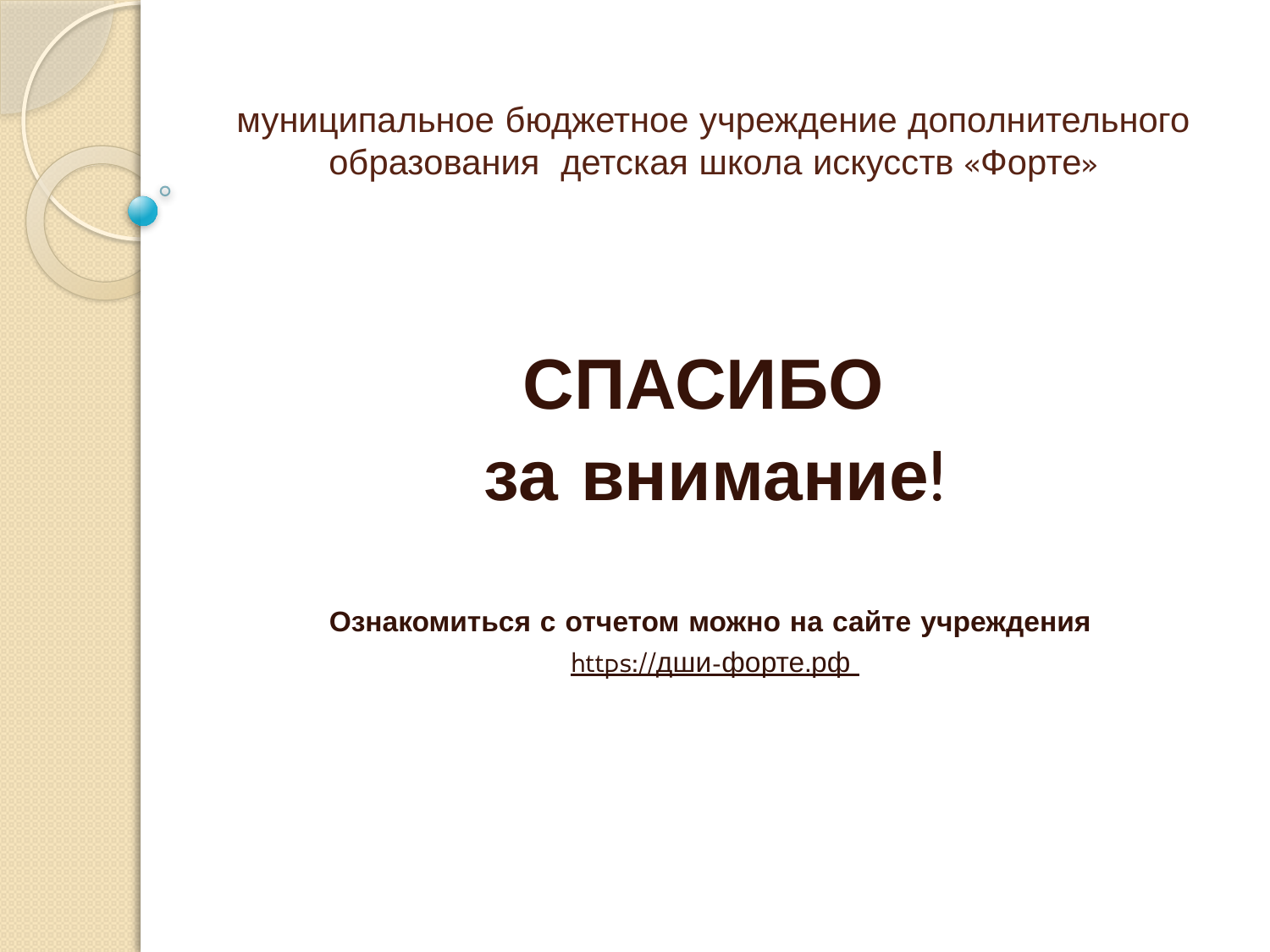

# муниципальное бюджетное учреждение дополнительного образования  детская школа искусств «Форте»

СПАСИБО
за внимание!

Ознакомиться с отчетом можно на сайте учреждения
https://дши-форте.рф